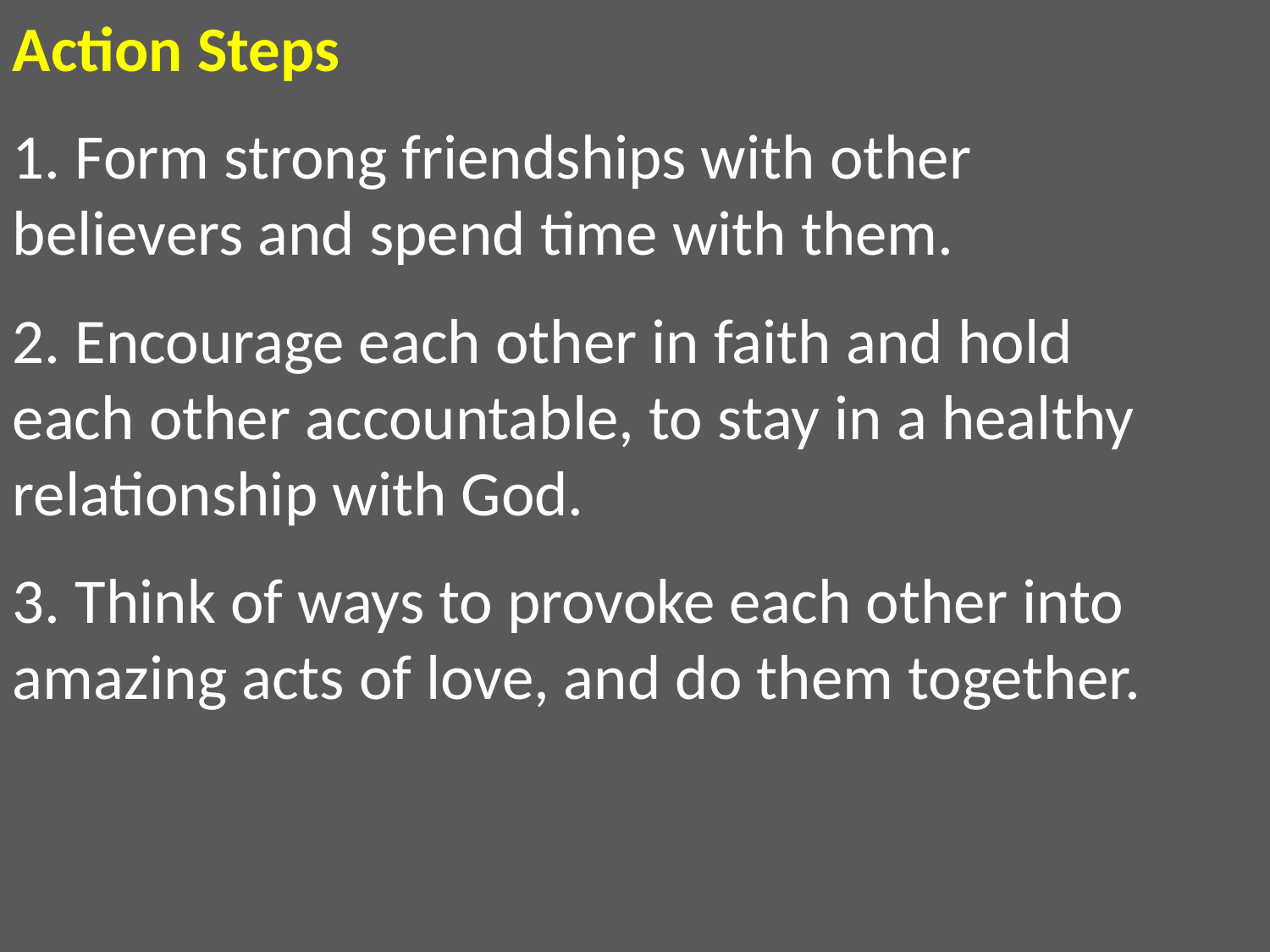

Action Steps
1. Form strong friendships with other believers and spend time with them.
2. Encourage each other in faith and hold each other accountable, to stay in a healthy relationship with God.
3. Think of ways to provoke each other into amazing acts of love, and do them together.